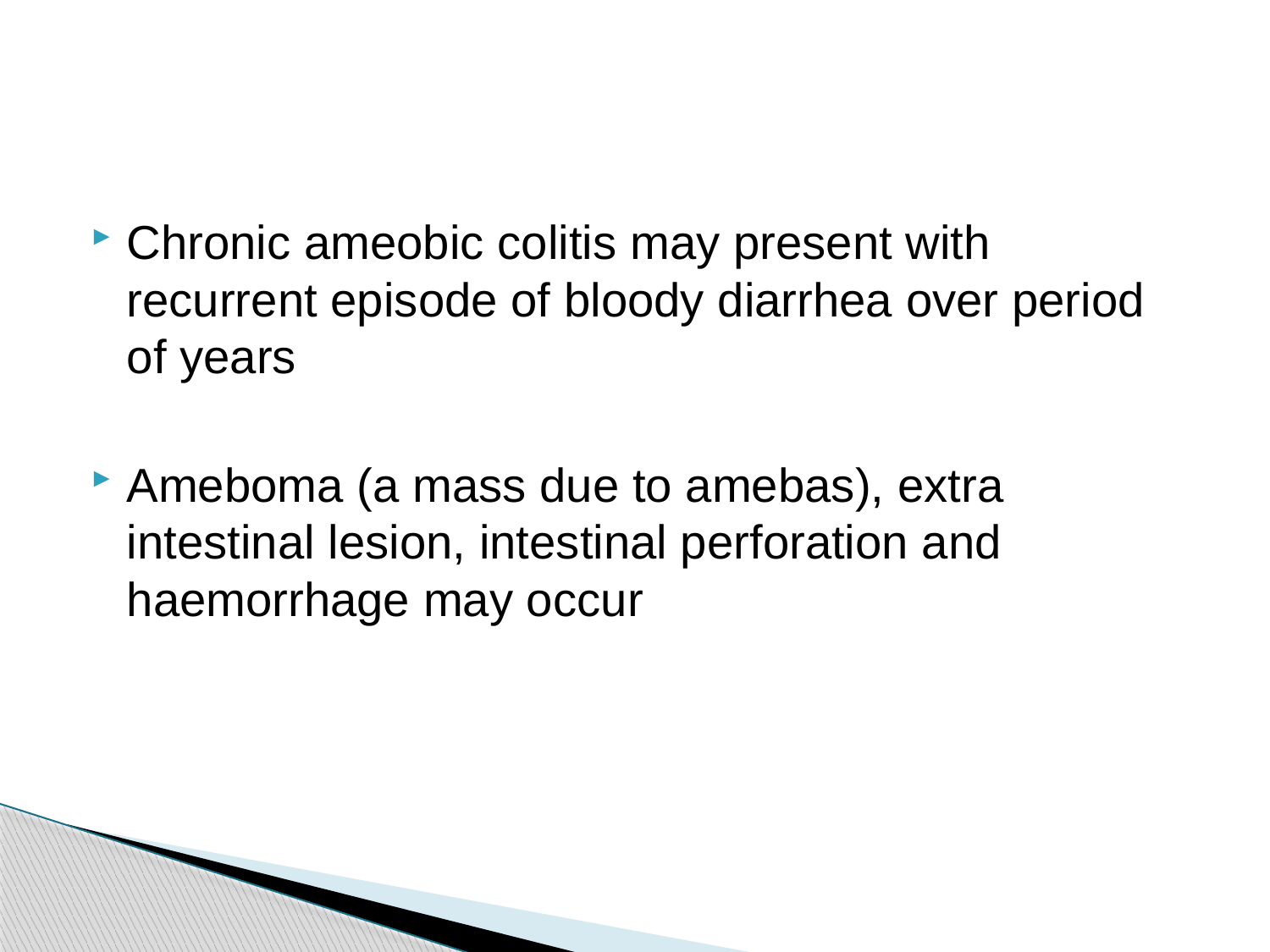

#
Chronic ameobic colitis may present with recurrent episode of bloody diarrhea over period of years

Ameboma (a mass due to amebas), extra intestinal lesion, intestinal perforation and haemorrhage may occur